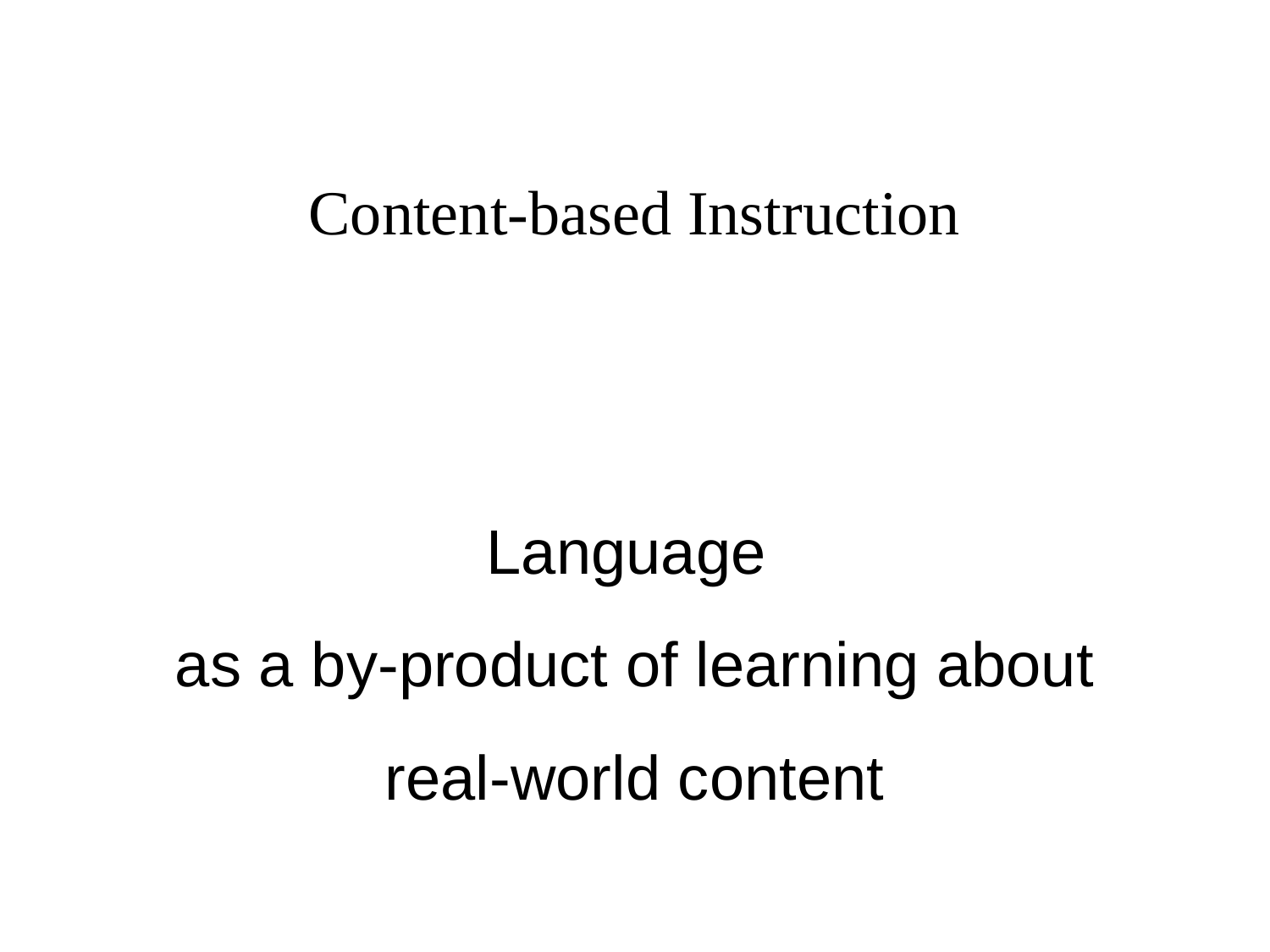

# Content-based Instruction Language as a by-product of learning about real-world content